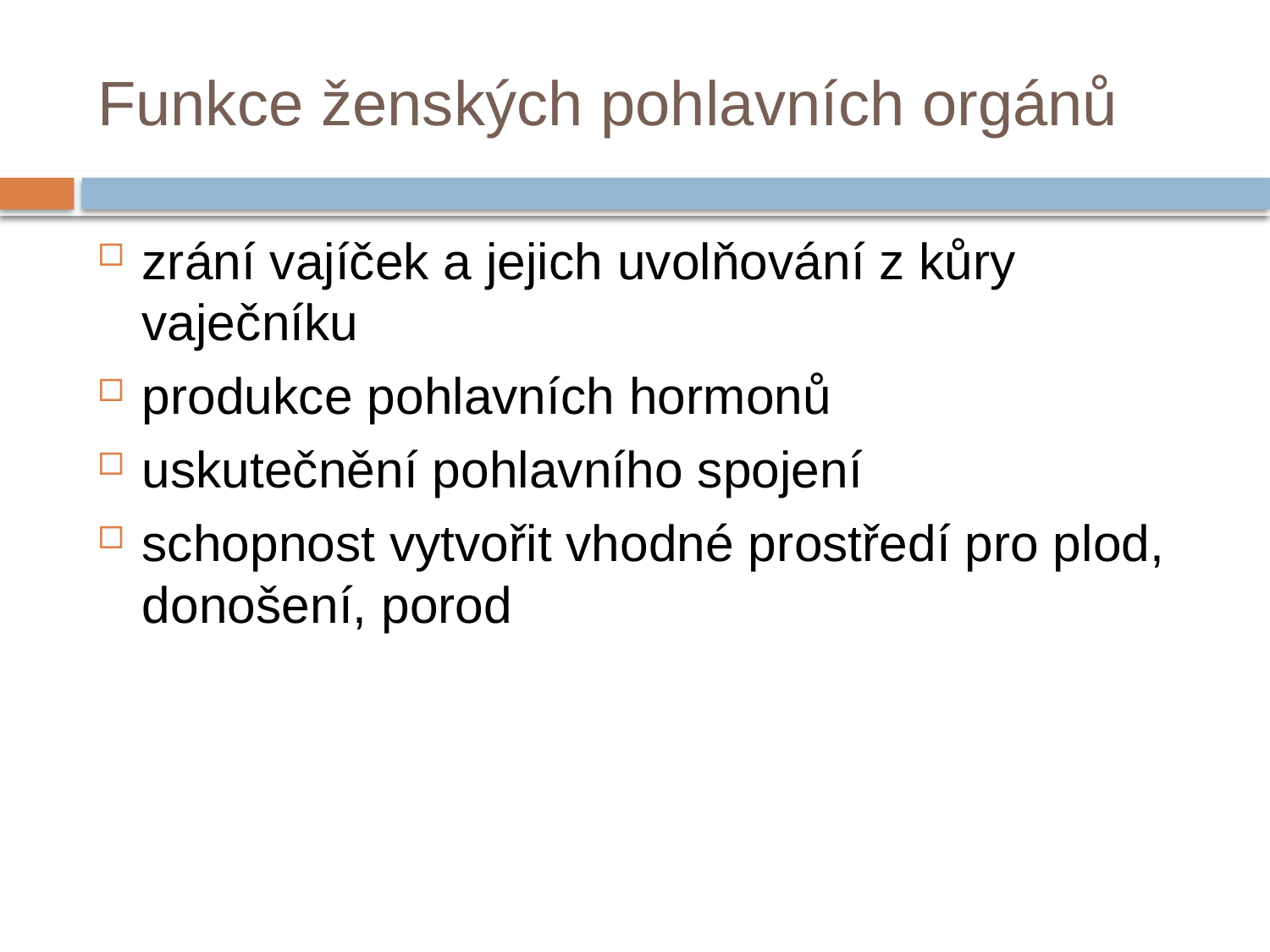

# Funkce ženských pohlavních orgánů
zrání vajíček a jejich uvolňování z kůry vaječníku
produkce pohlavních hormonů
uskutečnění pohlavního spojení
schopnost vytvořit vhodné prostředí pro plod, donošení, porod